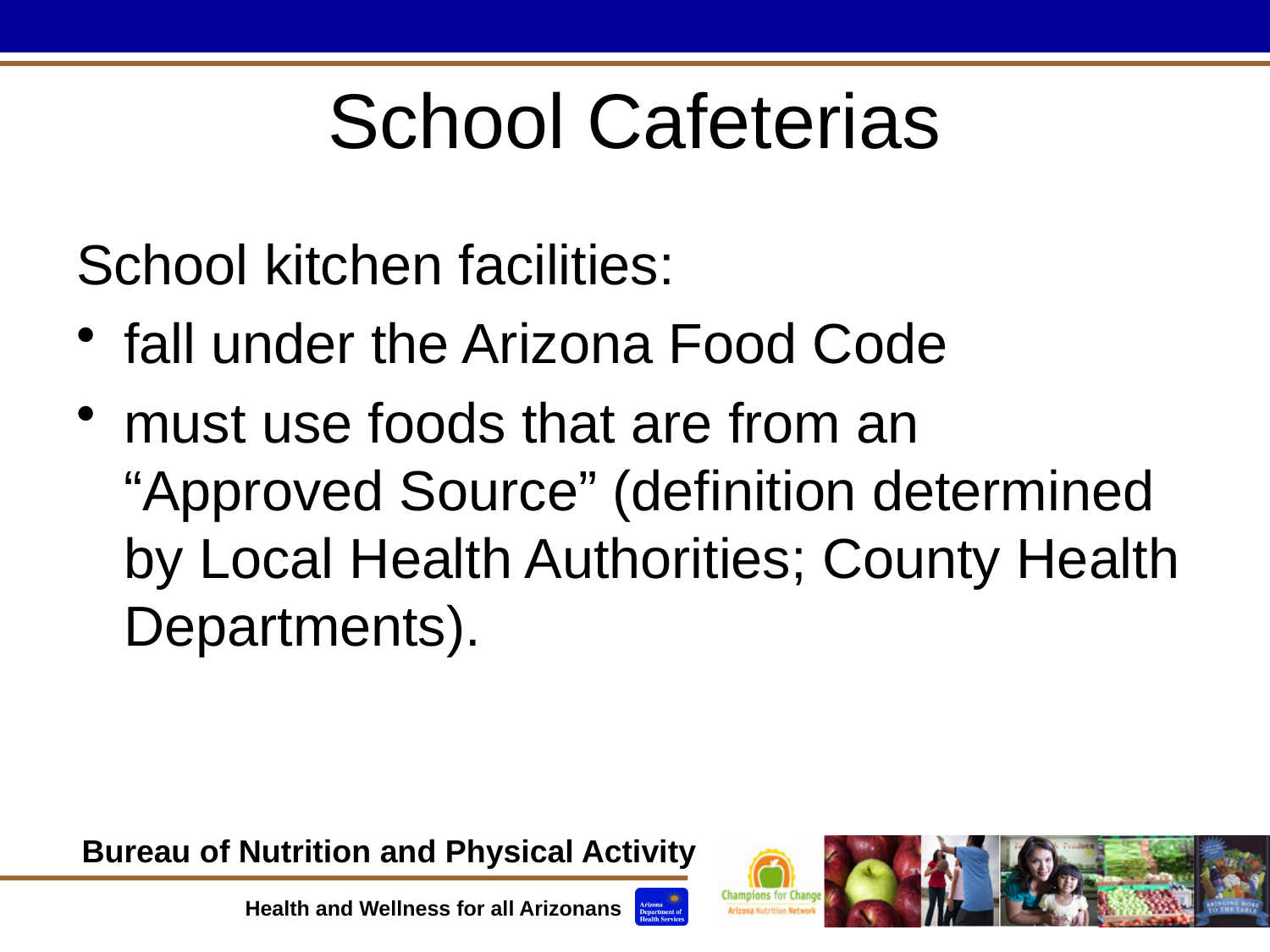

# School Cafeterias
School kitchen facilities:
fall under the Arizona Food Code
must use foods that are from an “Approved Source” (definition determined by Local Health Authorities; County Health Departments).